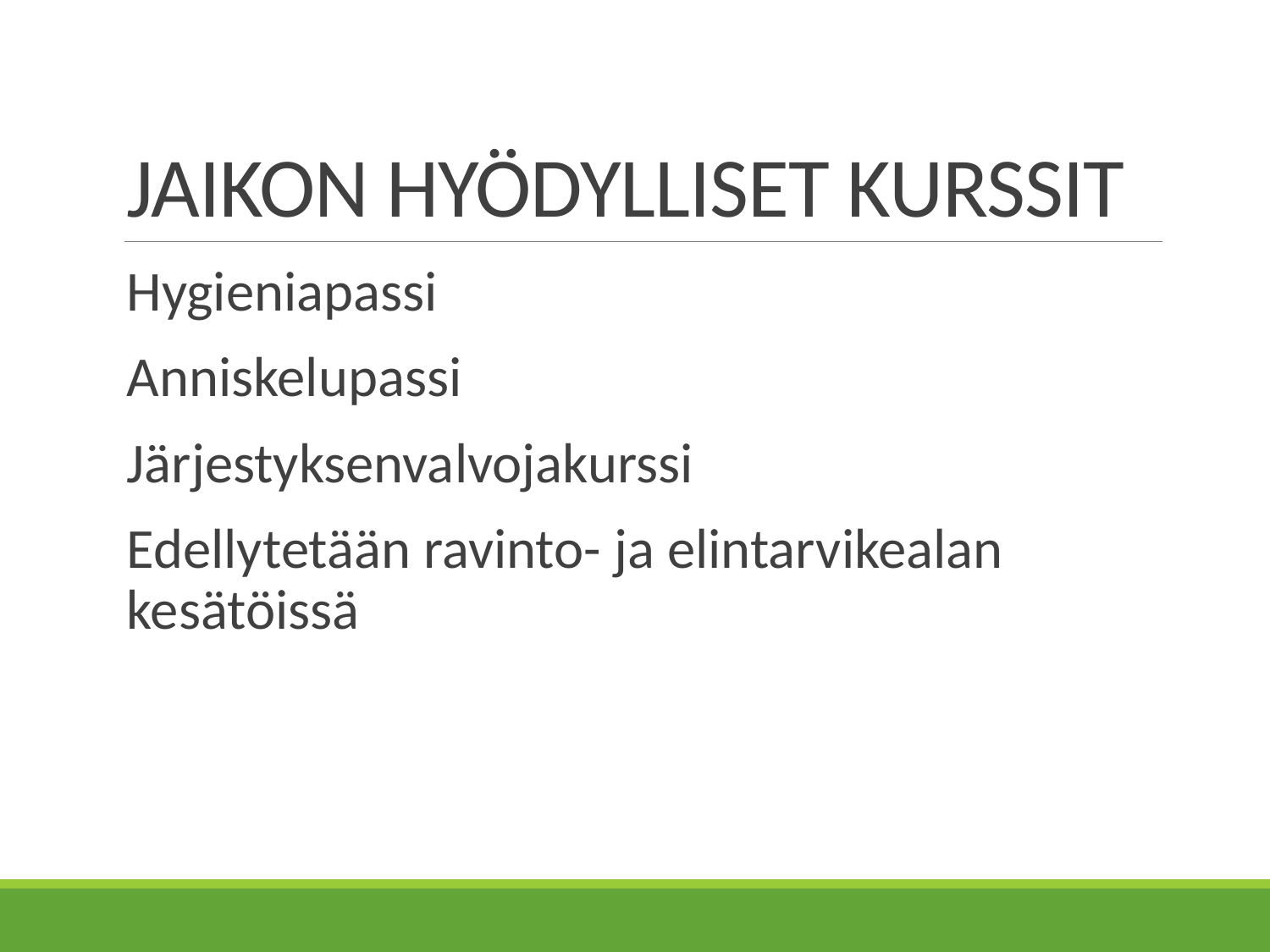

# JAIKON HYÖDYLLISET KURSSIT
Hygieniapassi
Anniskelupassi
Järjestyksenvalvojakurssi
Edellytetään ravinto- ja elintarvikealan kesätöissä